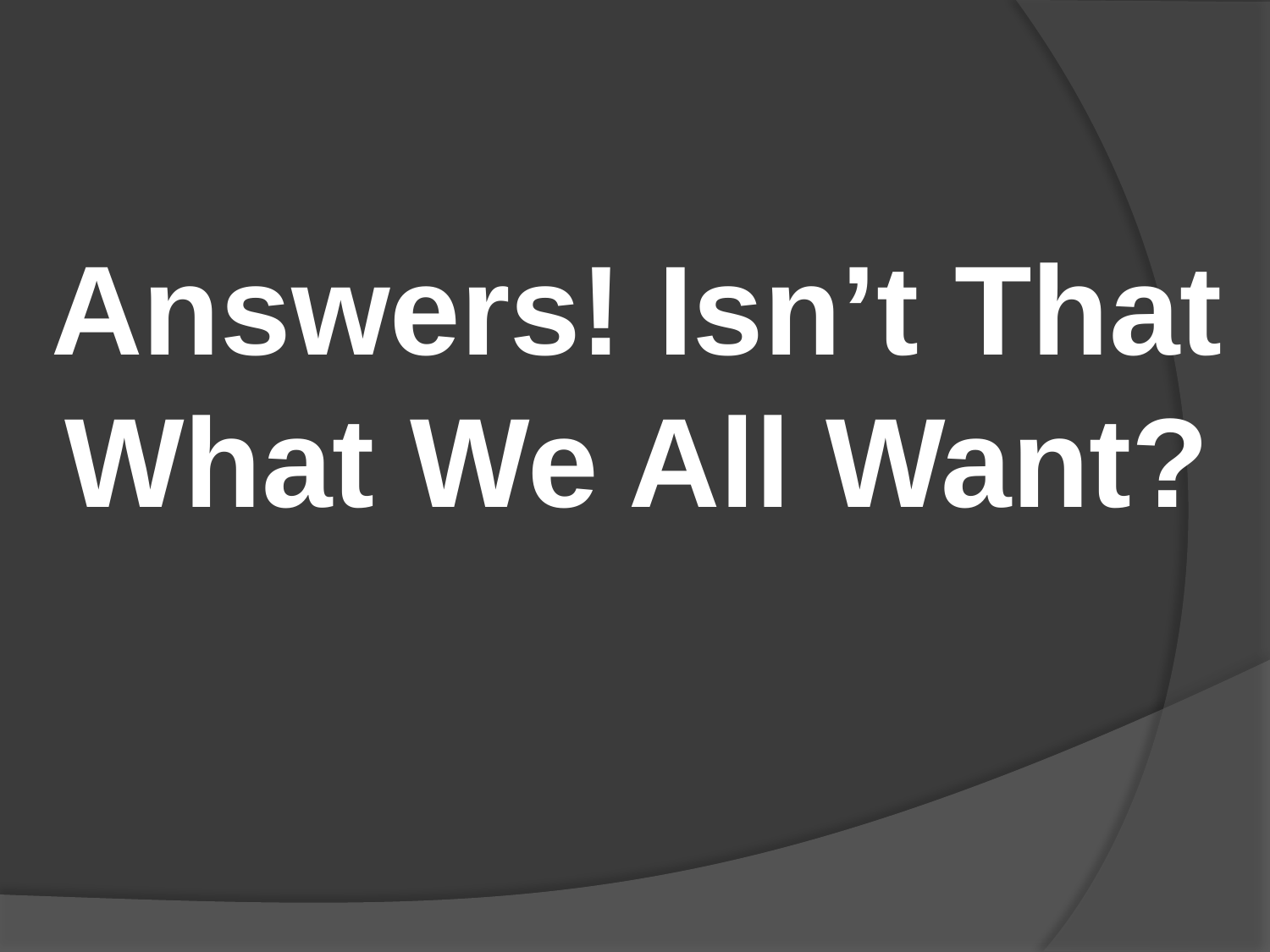

#
Answers! Isn’t That What We All Want?